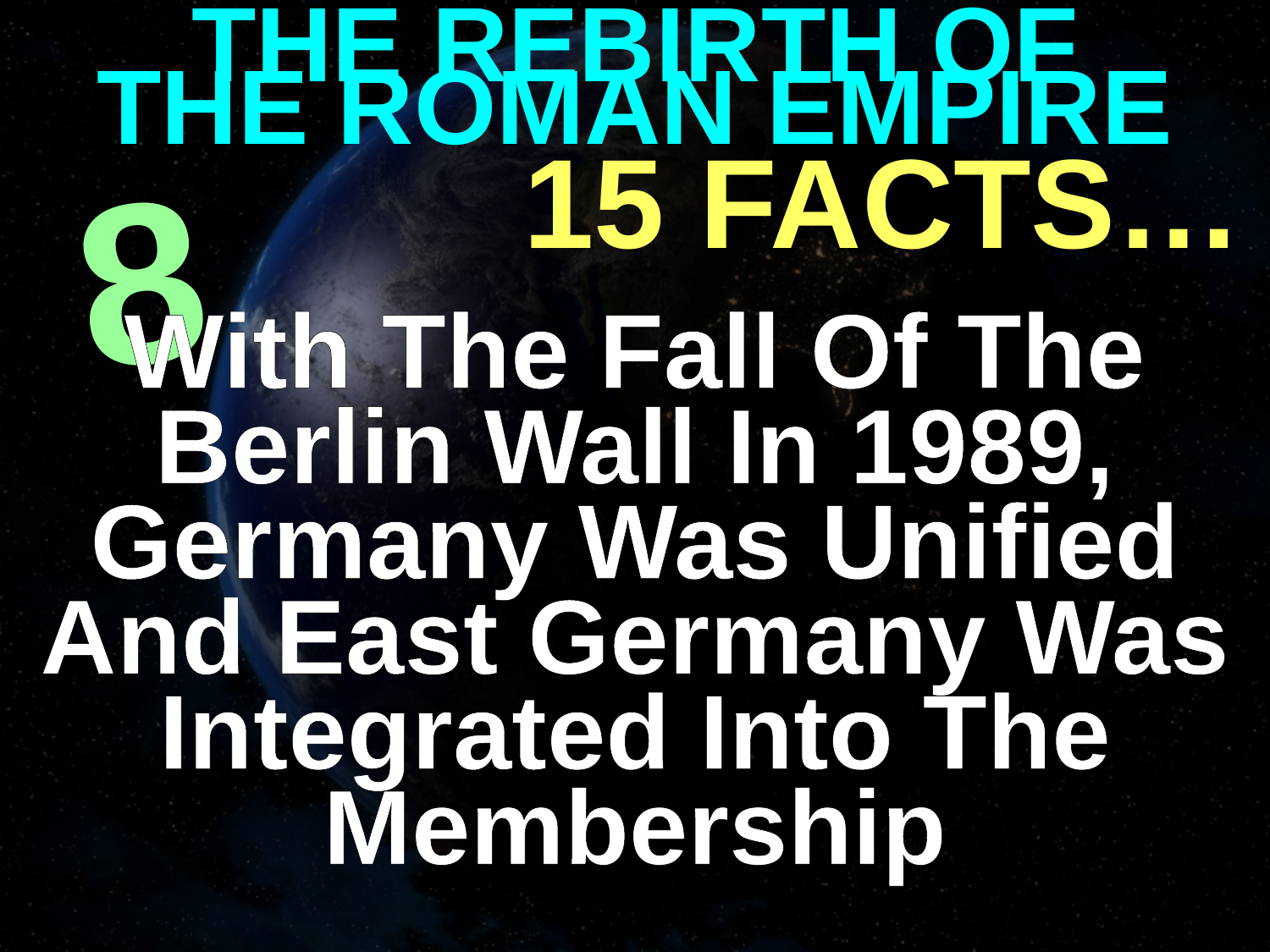

THE REBIRTH OF
THE ROMAN EMPIRE
15 FACTS…
8
With The Fall Of The Berlin Wall In 1989, Germany Was Unified
And East Germany Was Integrated Into The Membership